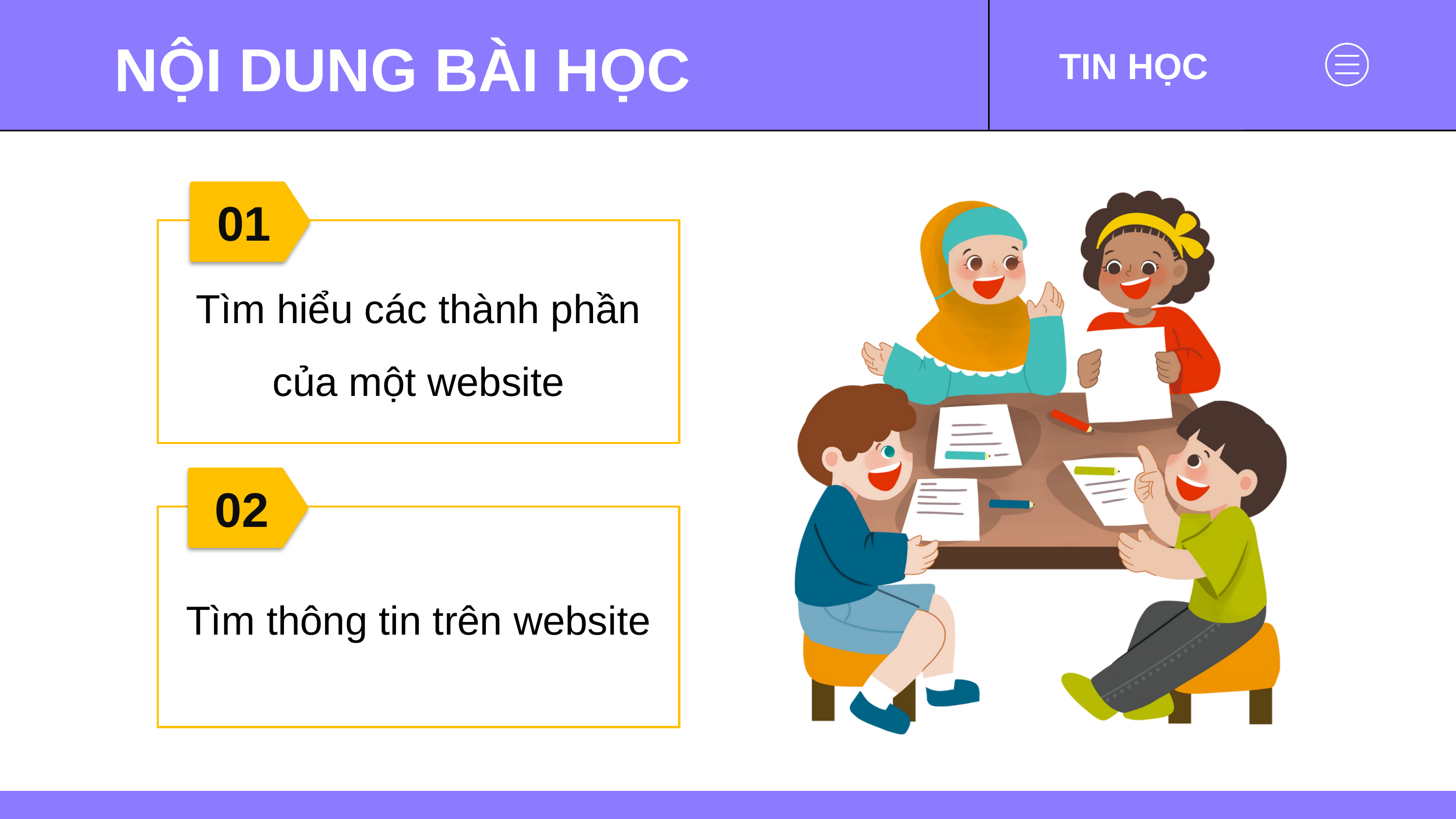

NỘI DUNG BÀI HỌC
TIN HỌC

01
Tìm hiểu các thành phần của một website

02
Tìm thông tin trên website